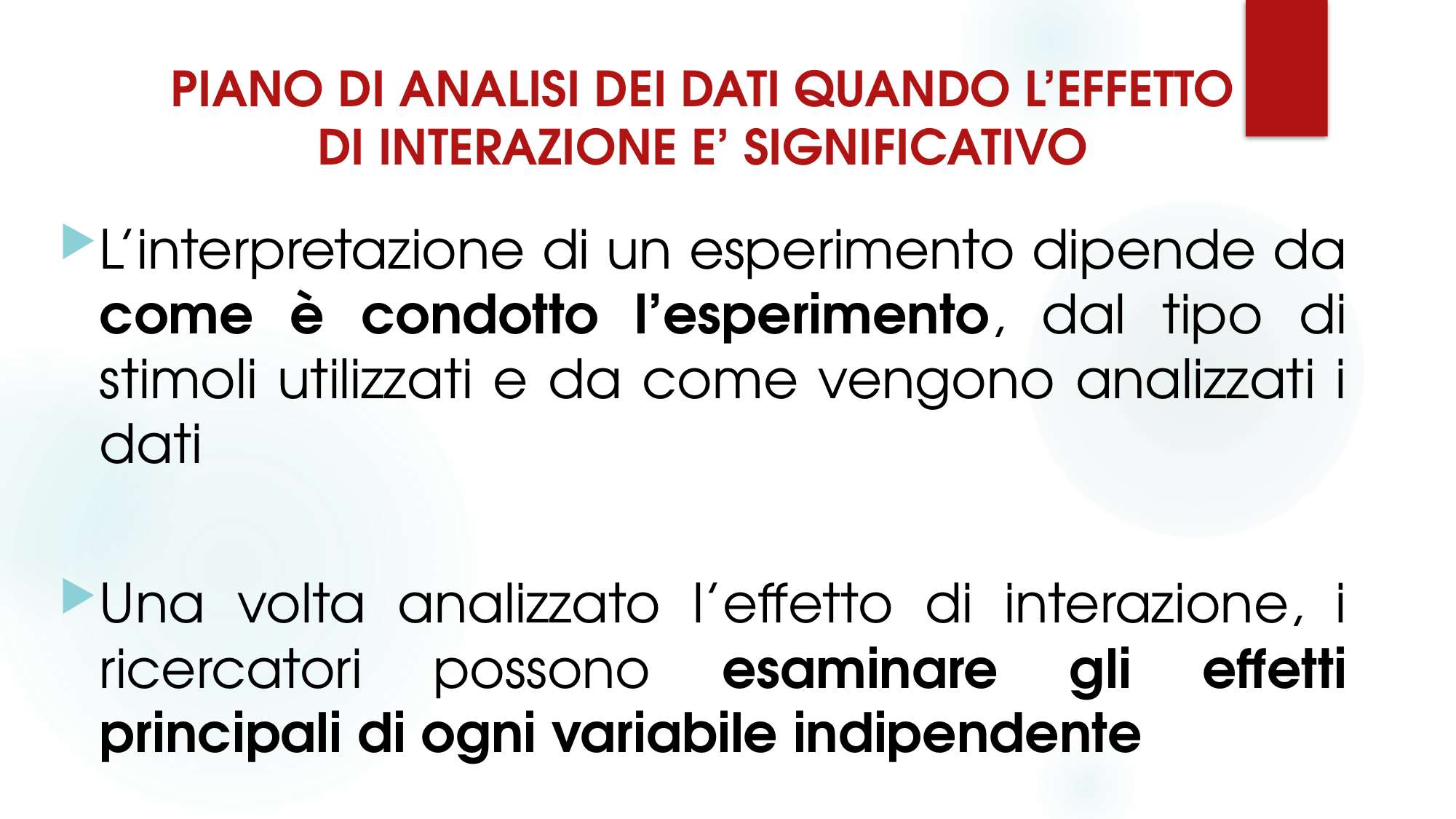

# PIANO DI ANALISI DEI DATI QUANDO L’EFFETTO DI INTERAZIONE E’ SIGNIFICATIVO
L’interpretazione di un esperimento dipende da come è condotto l’esperimento, dal tipo di stimoli utilizzati e da come vengono analizzati i dati

Una volta analizzato l’effetto di interazione, i ricercatori possono esaminare gli effetti principali di ogni variabile indipendente